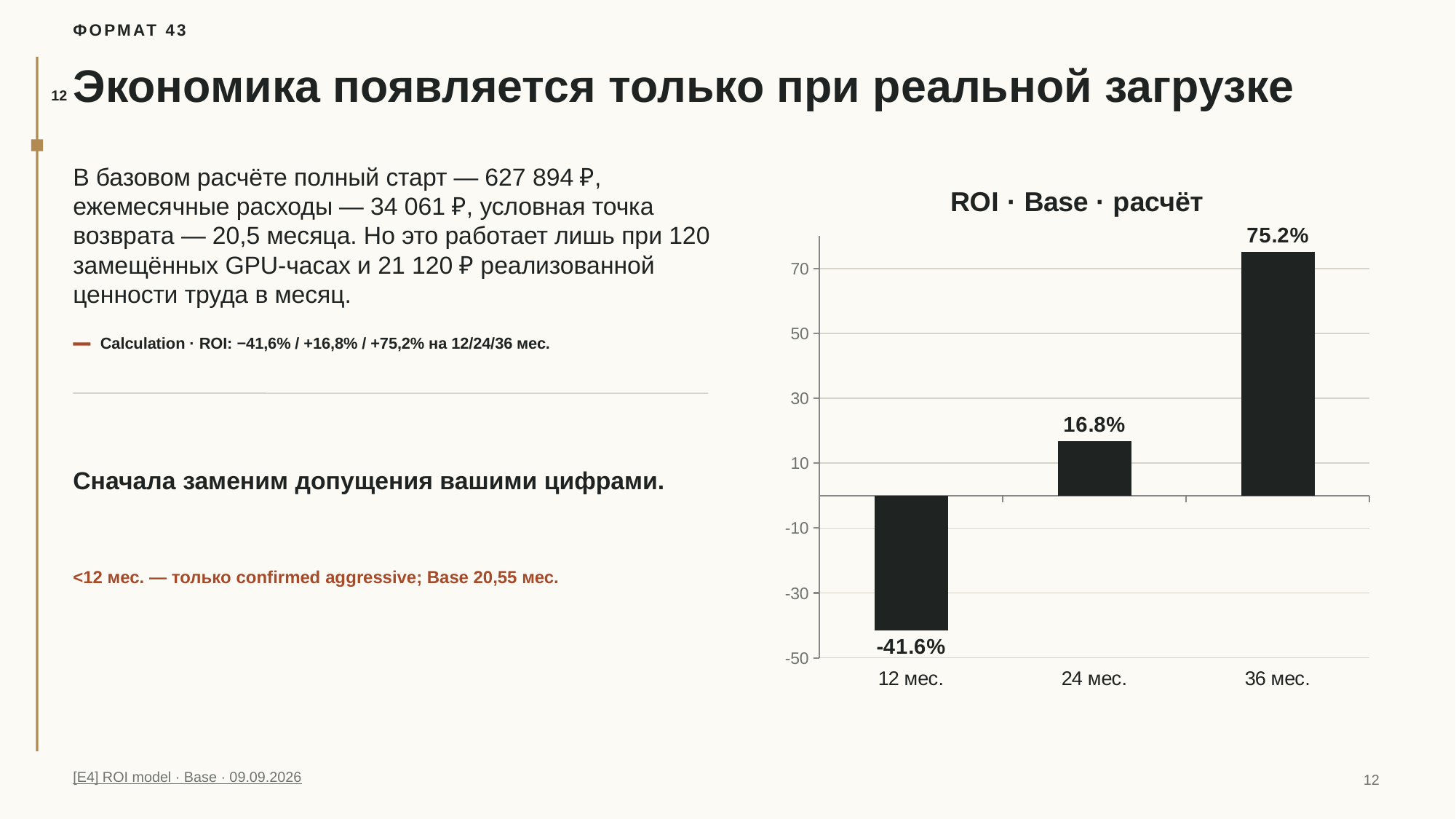

ФОРМАТ 43

Экономика появляется только при реальной загрузке
12

В базовом расчёте полный старт — 627 894 ₽, ежемесячные расходы — 34 061 ₽, условная точка возврата — 20,5 месяца. Но это работает лишь при 120 замещённых GPU-часах и 21 120 ₽ реализованной ценности труда в месяц.

### Chart: ROI · Base · расчёт

| Category | Base ROI |
|---|---|
| 12 мес. | -41.6 |
| 24 мес. | 16.8 |
| 36 мес. | 75.2 |
Calculation · ROI: −41,6% / +16,8% / +75,2% на 12/24/36 мес.

Сначала заменим допущения вашими цифрами.
<12 мес. — только confirmed aggressive; Base 20,55 мес.
[E4] ROI model · Base · 09.09.2026
12